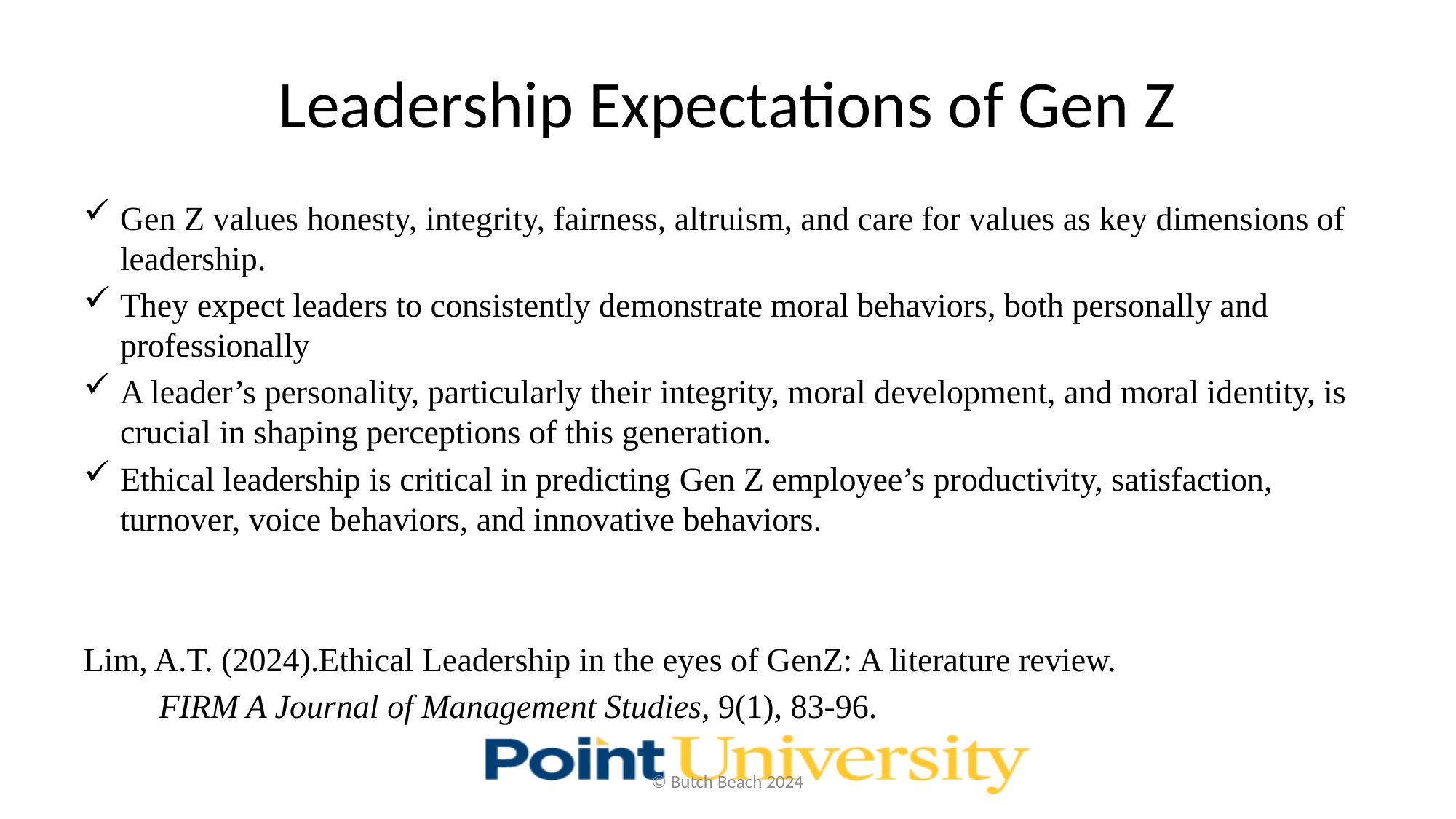

# Leadership Expectations of Gen Z
Gen Z values honesty, integrity, fairness, altruism, and care for values as key dimensions of leadership.
They expect leaders to consistently demonstrate moral behaviors, both personally and professionally
A leader’s personality, particularly their integrity, moral development, and moral identity, is crucial in shaping perceptions of this generation.
Ethical leadership is critical in predicting Gen Z employee’s productivity, satisfaction, turnover, voice behaviors, and innovative behaviors.

Lim, A.T. (2024).Ethical Leadership in the eyes of GenZ: A literature review.
 	FIRM A Journal of Management Studies, 9(1), 83-96.
© Butch Beach 2024